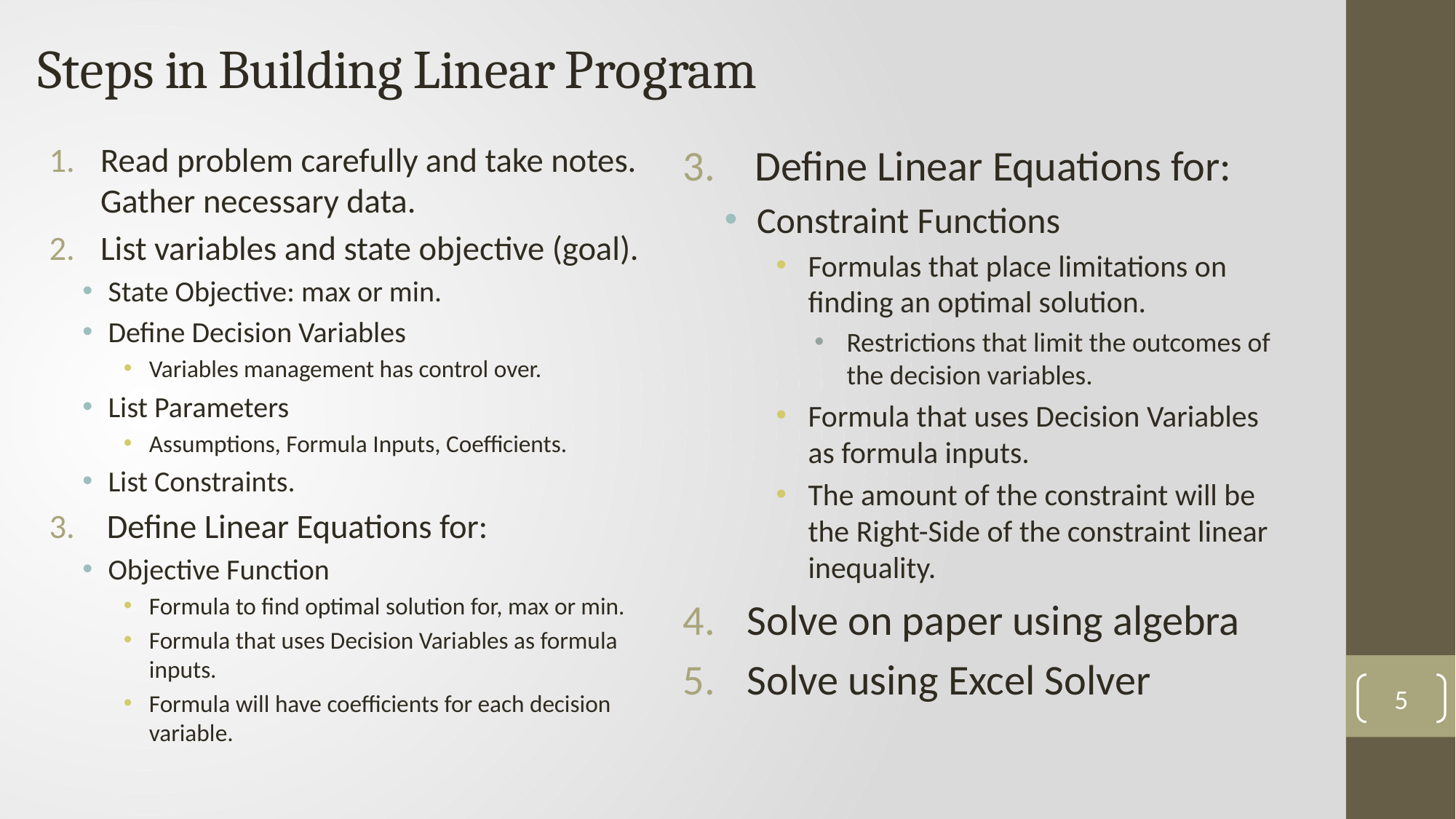

# Steps in Building Linear Program
Read problem carefully and take notes. Gather necessary data.
List variables and state objective (goal).
State Objective: max or min.
Define Decision Variables
Variables management has control over.
List Parameters
Assumptions, Formula Inputs, Coefficients.
List Constraints.
Define Linear Equations for:
Objective Function
Formula to find optimal solution for, max or min.
Formula that uses Decision Variables as formula inputs.
Formula will have coefficients for each decision variable.

Define Linear Equations for:
Constraint Functions
Formulas that place limitations on finding an optimal solution.
Restrictions that limit the outcomes of the decision variables.
Formula that uses Decision Variables as formula inputs.
The amount of the constraint will be the Right-Side of the constraint linear inequality.
Solve on paper using algebra
Solve using Excel Solver

5